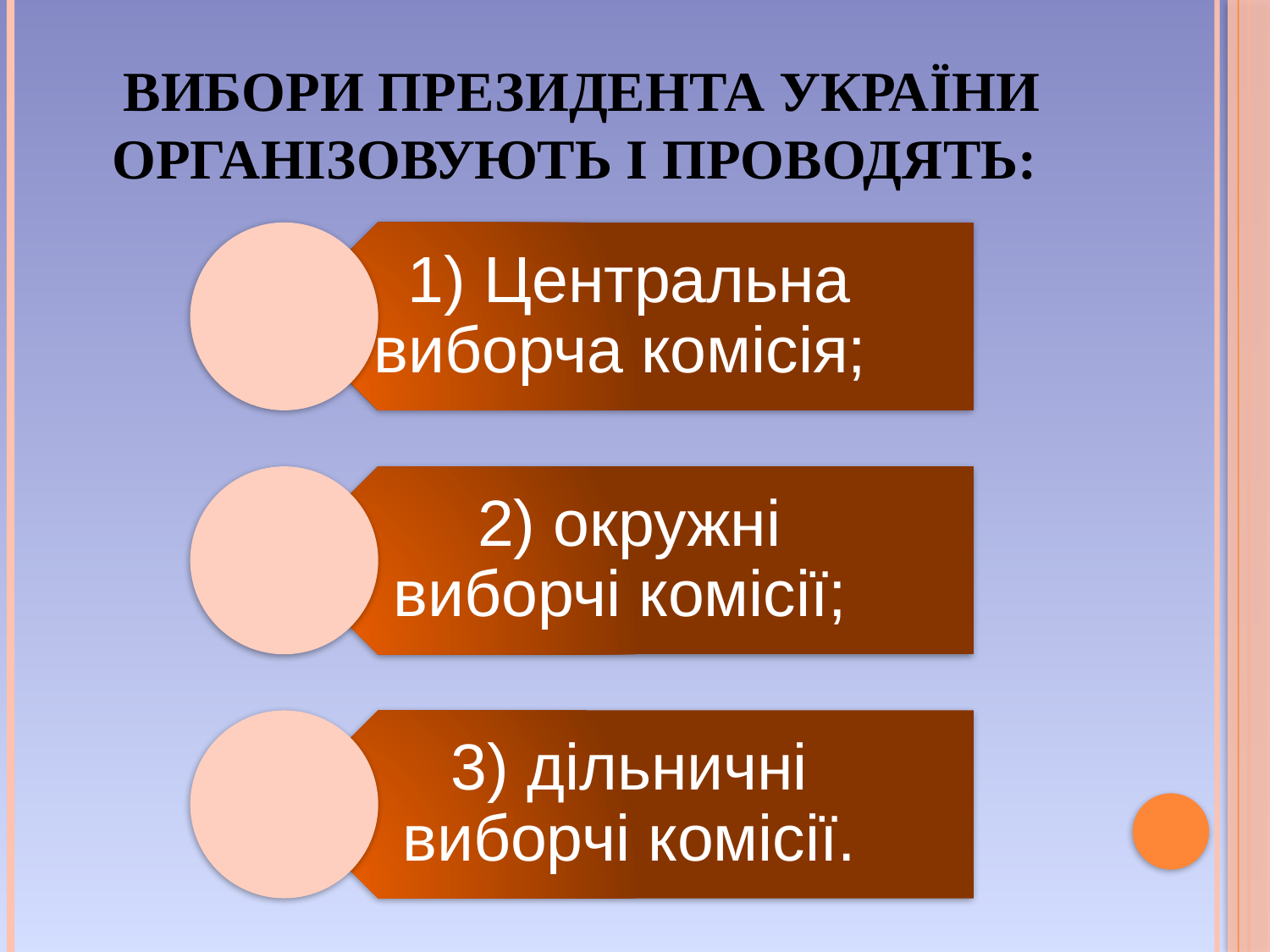

# Вибори Президента України організовують і проводять:
1) Центральна виборча комісія;
2) окружні виборчі комісії;
3) дільничні виборчі комісії.